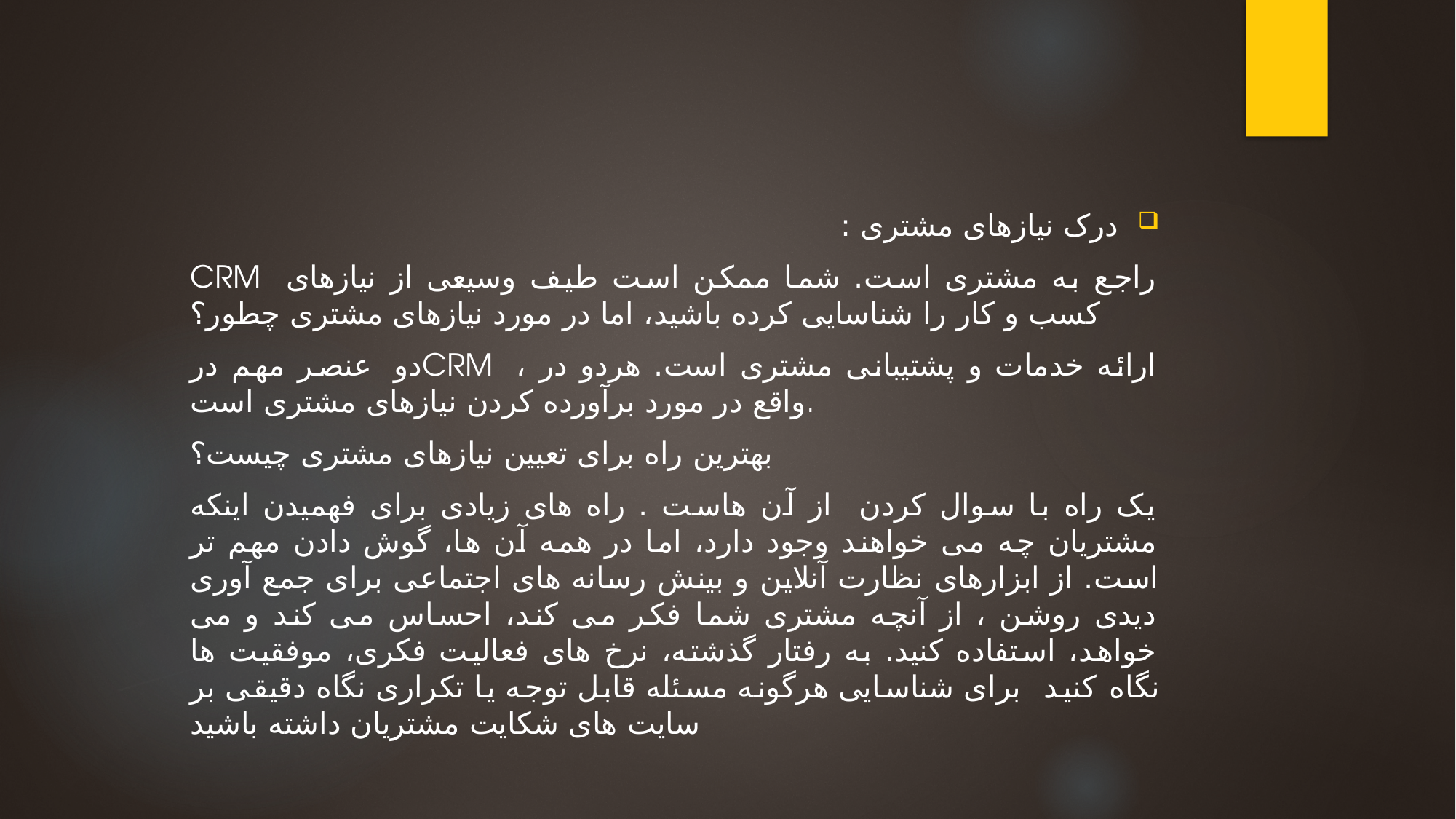

درک نیازهای مشتری :
CRM  راجع به مشتری است. شما ممکن است طیف وسیعی از نیازهای کسب و کار را شناسایی کرده باشید، اما در مورد نیازهای مشتری چطور؟
دو  عنصر مهم درCRM  ، ارائه خدمات و پشتیبانی مشتری است. هردو در واقع در مورد برآورده کردن نیازهای مشتری است.
بهترین راه برای تعیین نیازهای مشتری چیست؟
یک راه با سوال کردن  از آن هاست . راه های زیادی برای فهمیدن اینکه مشتریان چه می خواهند وجود دارد، اما در همه آن ها، گوش دادن مهم تر است. از ابزارهای نظارت آنلاین و بینش رسانه های اجتماعی برای جمع آوری دیدی روشن ، از آنچه مشتری شما فکر می کند، احساس می کند و می خواهد، استفاده کنید. به رفتار گذشته، نرخ های فعالیت فکری، موفقیت ها نگاه کنید  برای شناسایی هرگونه مسئله قابل توجه یا تکراری نگاه دقیقی بر سایت های شکایت مشتریان داشته باشید